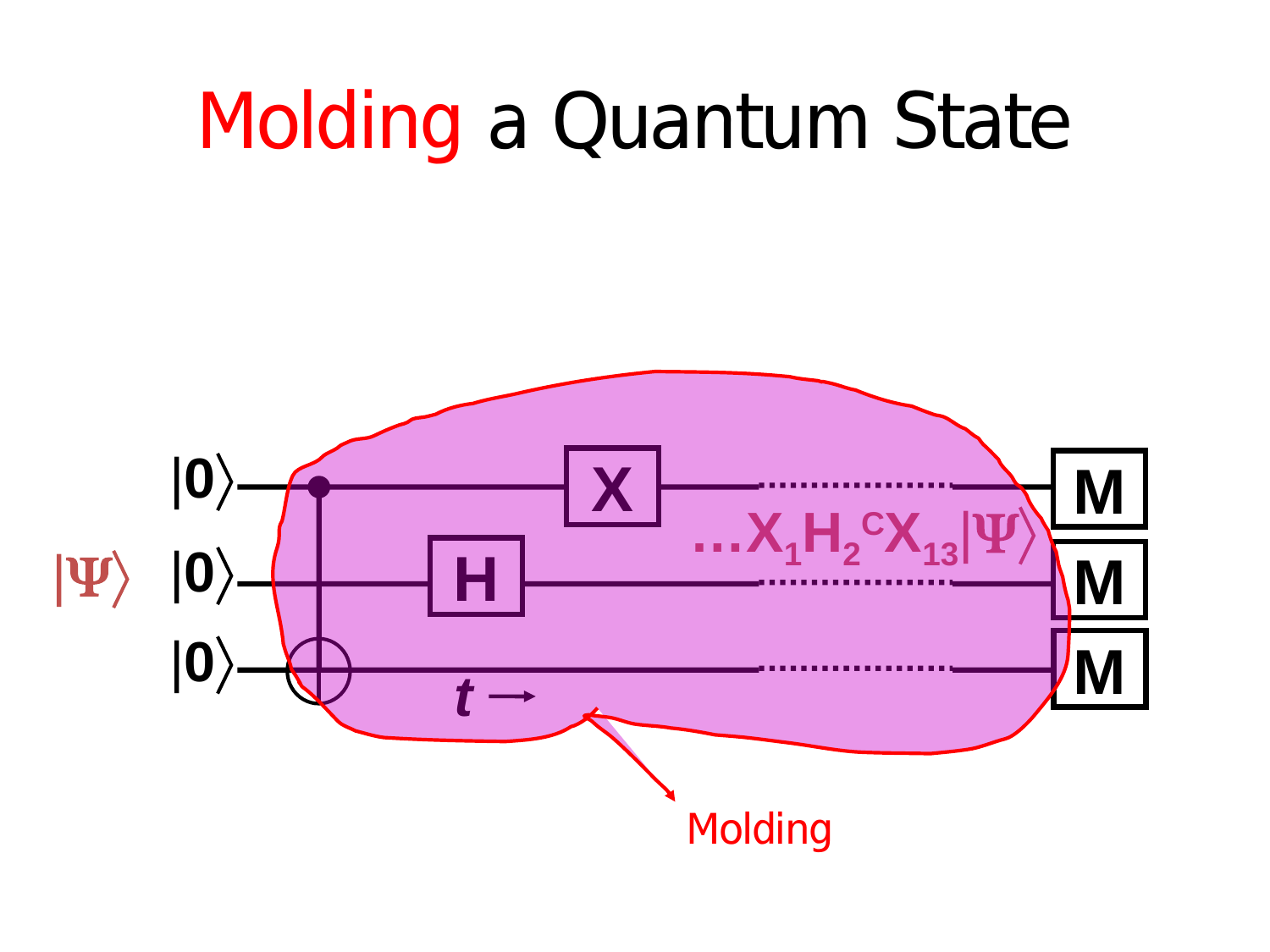

# Molding a Quantum State

|0〉
X
M

…X1H2CX13|Ψ〉
|0〉
|Ψ〉
H
M

|0〉
M

t

Molding